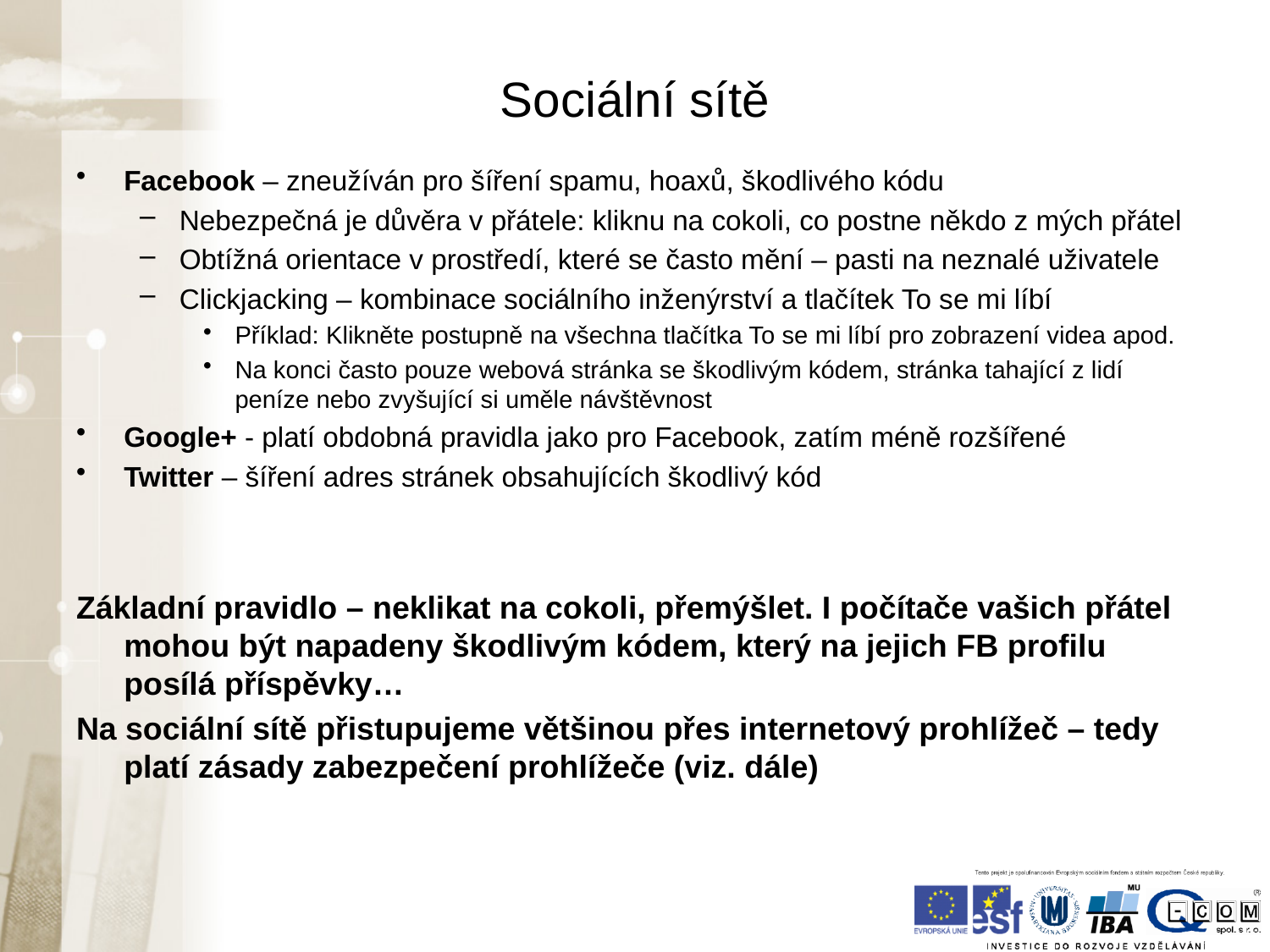

# Sociální sítě
Facebook – zneužíván pro šíření spamu, hoaxů, škodlivého kódu
Nebezpečná je důvěra v přátele: kliknu na cokoli, co postne někdo z mých přátel
Obtížná orientace v prostředí, které se často mění – pasti na neznalé uživatele
Clickjacking – kombinace sociálního inženýrství a tlačítek To se mi líbí
Příklad: Klikněte postupně na všechna tlačítka To se mi líbí pro zobrazení videa apod.
Na konci často pouze webová stránka se škodlivým kódem, stránka tahající z lidí peníze nebo zvyšující si uměle návštěvnost
Google+ - platí obdobná pravidla jako pro Facebook, zatím méně rozšířené
Twitter – šíření adres stránek obsahujících škodlivý kód

Základní pravidlo – neklikat na cokoli, přemýšlet. I počítače vašich přátel mohou být napadeny škodlivým kódem, který na jejich FB profilu posílá příspěvky…
Na sociální sítě přistupujeme většinou přes internetový prohlížeč – tedy platí zásady zabezpečení prohlížeče (viz. dále)